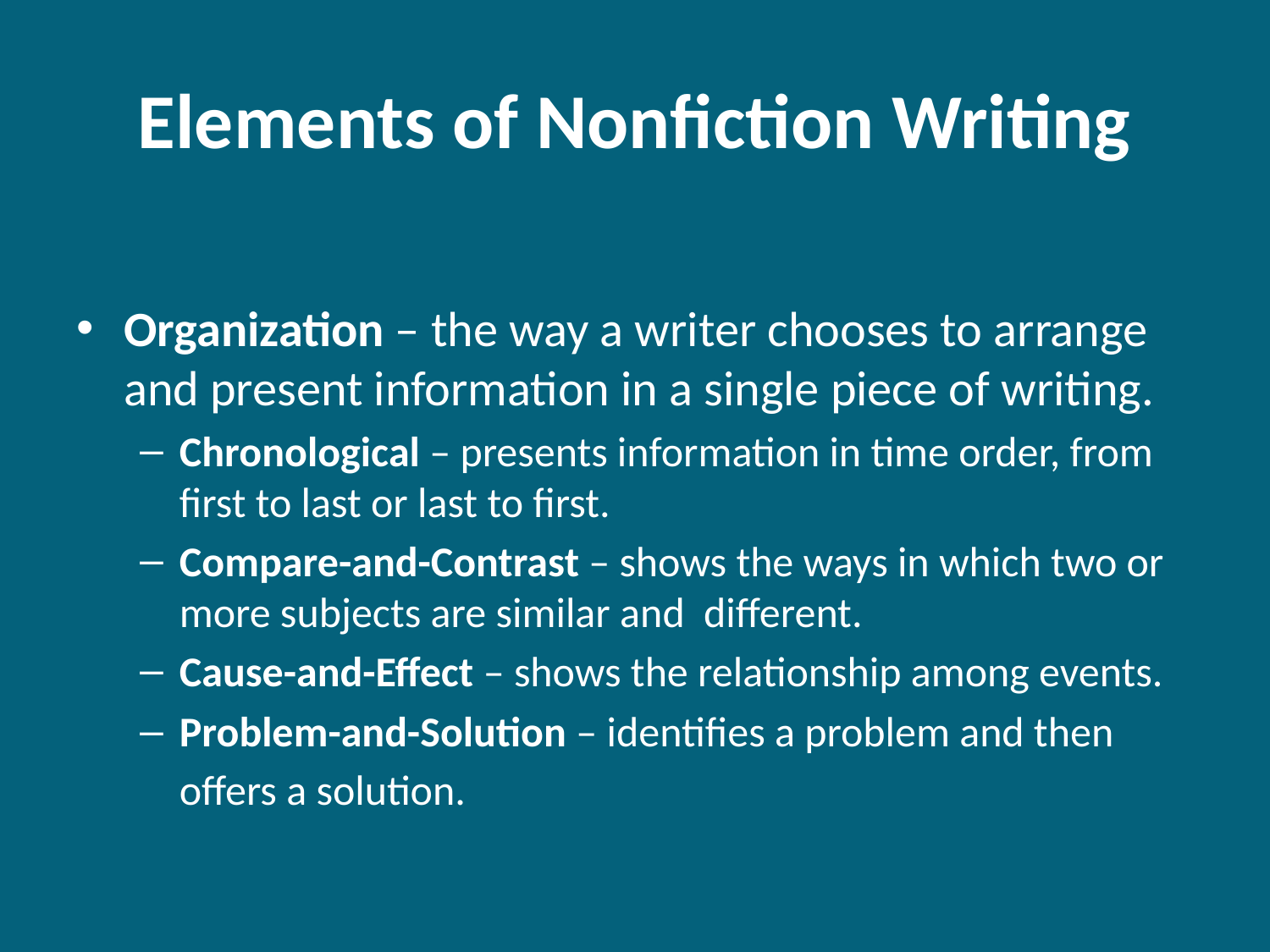

# Elements of Nonfiction Writing

Organization – the way a writer chooses to arrange and present information in a single piece of writing.
Chronological – presents information in time order, from first to last or last to first.
Compare-and-Contrast – shows the ways in which two or more subjects are similar and  different.
Cause-and-Effect – shows the relationship among events.
Problem-and-Solution – identifies a problem and then offers a solution.